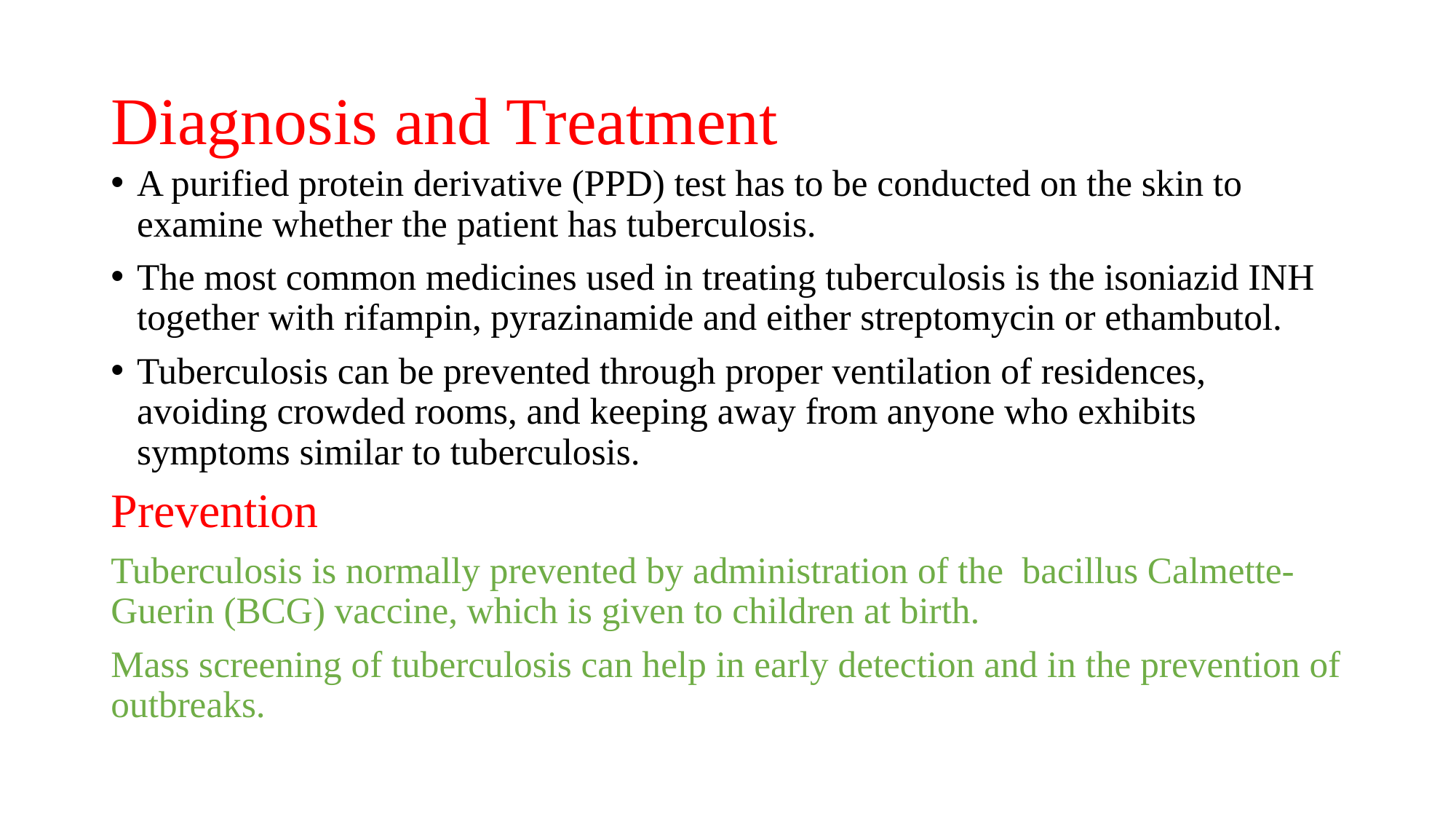

# Diagnosis and Treatment
A purified protein derivative (PPD) test has to be conducted on the skin to examine whether the patient has tuberculosis.
The most common medicines used in treating tuberculosis is the isoniazid INH together with rifampin, pyrazinamide and either streptomycin or ethambutol.
Tuberculosis can be prevented through proper ventilation of residences, avoiding crowded rooms, and keeping away from anyone who exhibits symptoms similar to tuberculosis.
Prevention
Tuberculosis is normally prevented by administration of the  bacillus Calmette-Guerin (BCG) vaccine, which is given to children at birth.
Mass screening of tuberculosis can help in early detection and in the prevention of outbreaks.